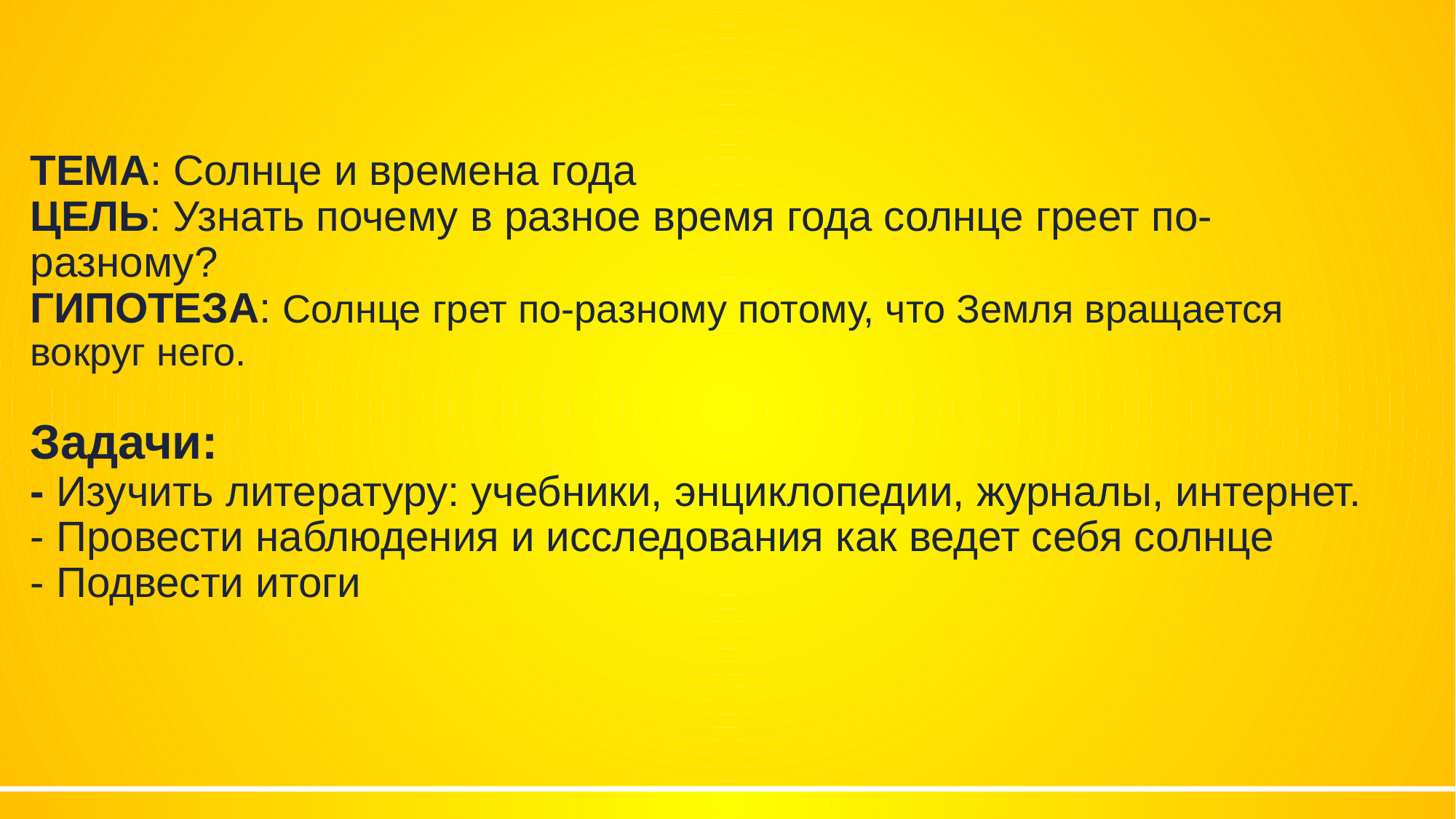

# ТЕМА: Солнце и времена года ЦЕЛЬ: Узнать почему в разное время года солнце греет по-разному? ГИПОТЕЗА: Солнце грет по-разному потому, что Земля вращается вокруг него. Задачи: - Изучить литературу: учебники, энциклопедии, журналы, интернет. - Провести наблюдения и исследования как ведет себя солнце - Подвести итоги